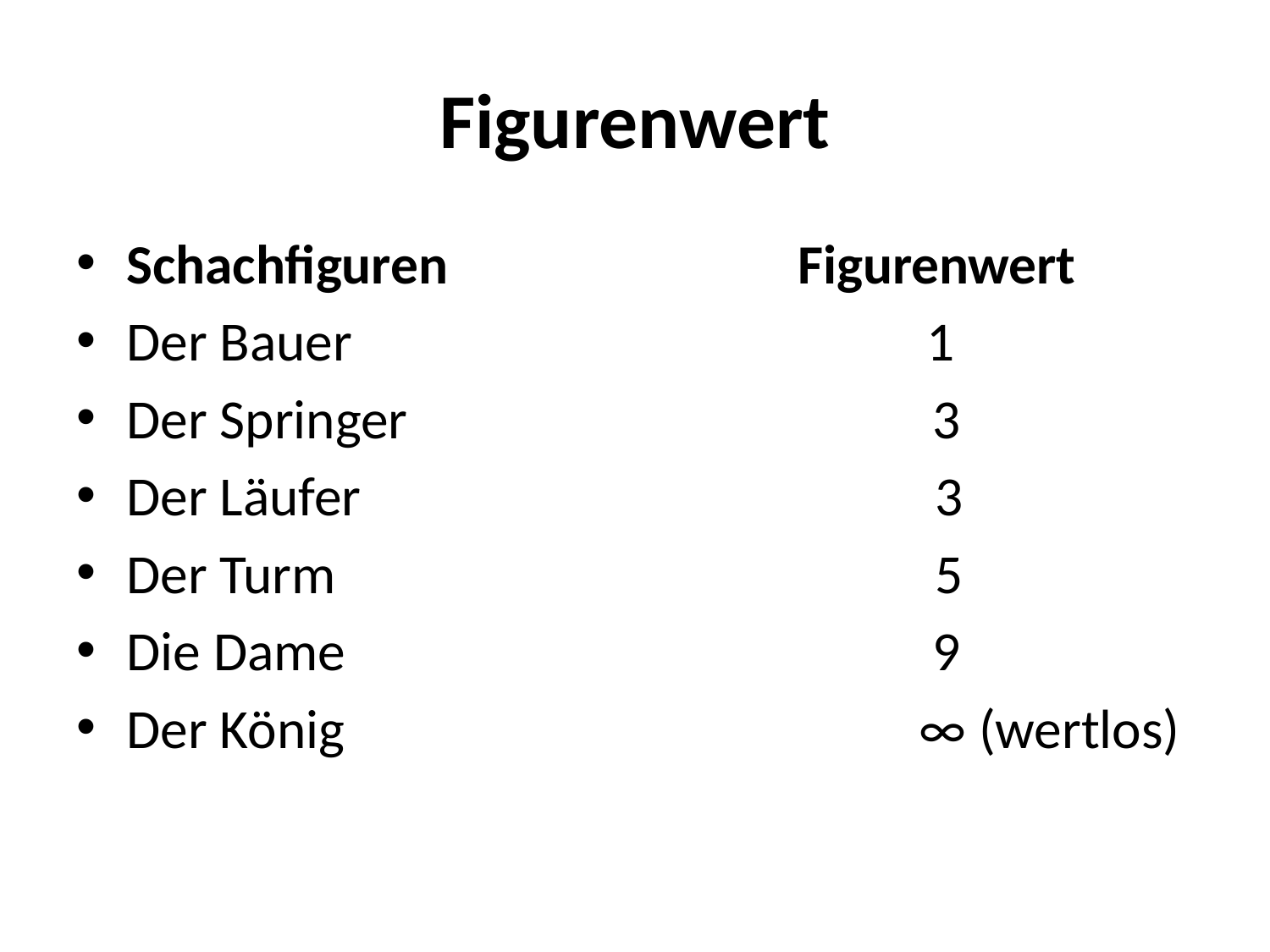

# Figurenwert
Schachfiguren                            Figurenwert
Der Bauer                                              1
Der Springer                                          3
Der Läufer                                              3
Der Turm                                                5
Die Dame                                               9
Der König                                              ∞ (wertlos)